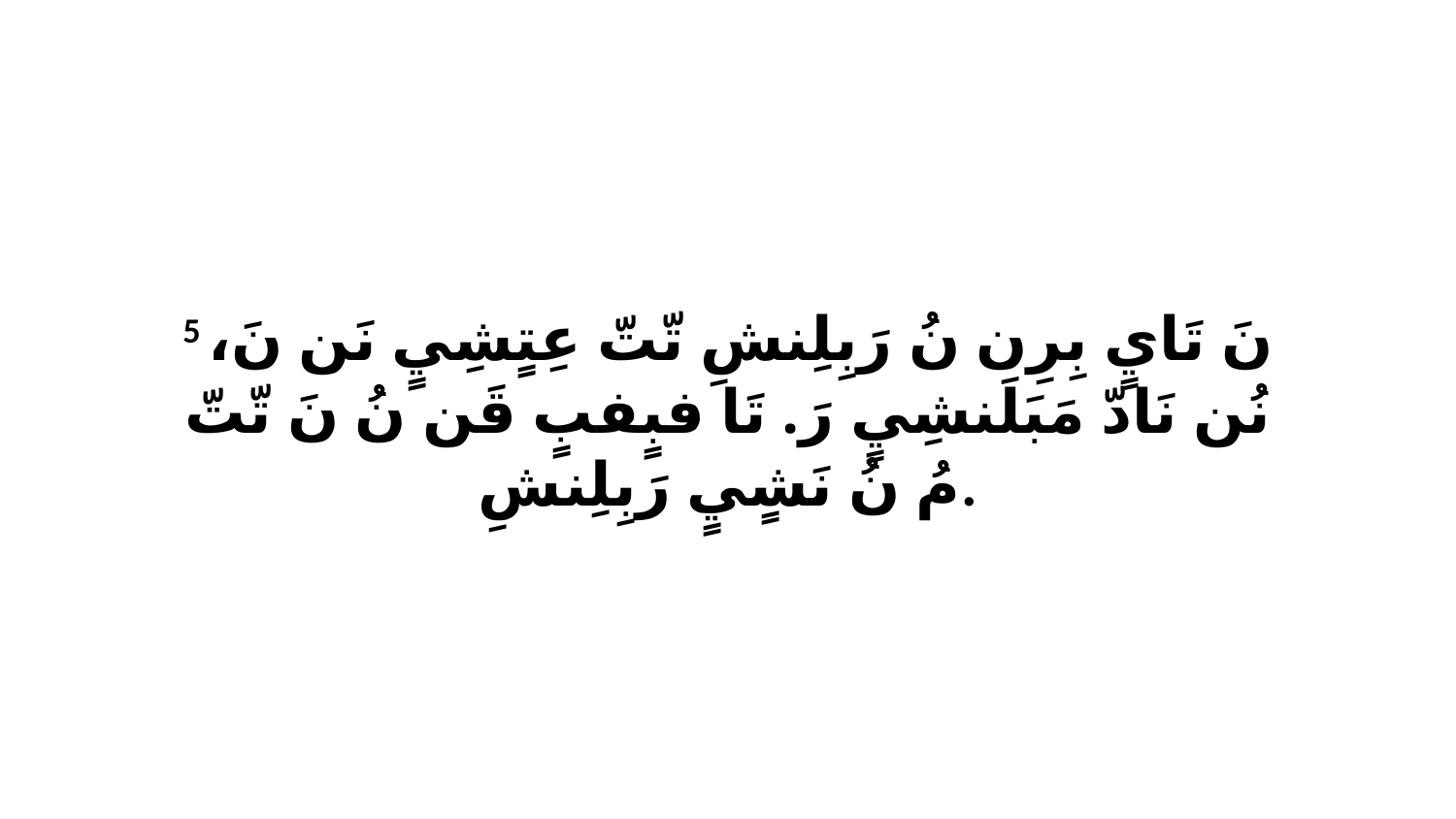

5 نَ تَايٍ بِرِن نُ رَبِلِنشِ تّتّ عِتٍشِيٍ نَن نَ، نُن نَادّ مَبَلَنشِيٍ رَ. تَا فبٍفبٍ قَن نُ نَ تّتّ مُ نُ نَشٍيٍ رَبِلِنشِ.